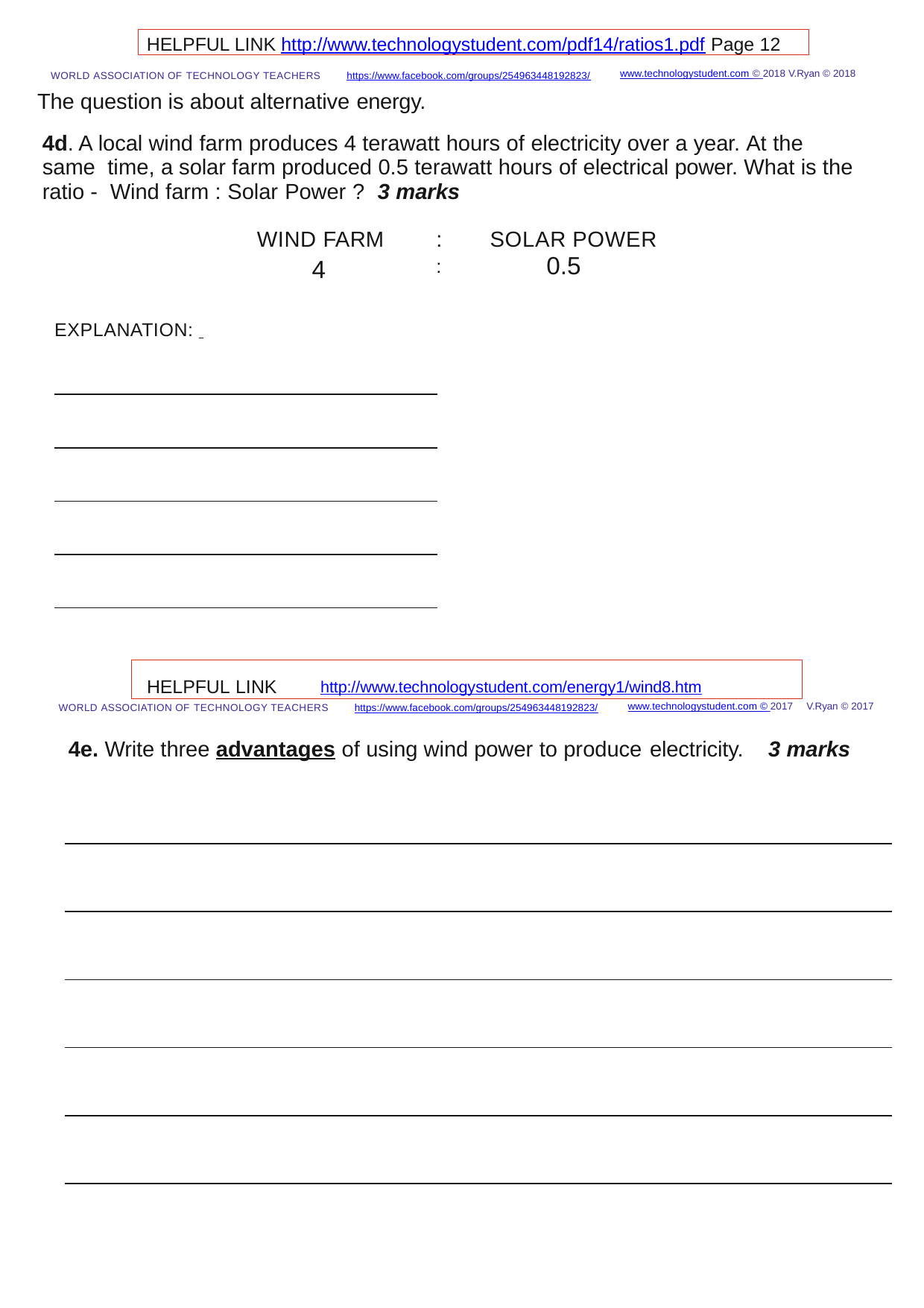

HELPFUL LINK http://www.technologystudent.com/pdf14/ratios1.pdf Page 12
www.technologystudent.com © 2018 V.Ryan © 2018
WORLD ASSOCIATION OF TECHNOLOGY TEACHERS	https://www.facebook.com/groups/254963448192823/
The question is about alternative energy.
4d. A local wind farm produces 4 terawatt hours of electricity over a year. At the same  time, a solar farm produced 0.5 terawatt hours of electrical power. What is the ratio -  Wind farm : Solar Power ?	3 marks
WIND FARM
4
:	SOLAR POWER
:	0.5
EXPLANATION:

HELPFUL LINK	http://www.technologystudent.com/energy1/wind8.htm
V.Ryan © 2017
www.technologystudent.com © 2017
WORLD ASSOCIATION OF TECHNOLOGY TEACHERS	https://www.facebook.com/groups/254963448192823/
4e. Write three advantages of using wind power to produce electricity.
3 marks